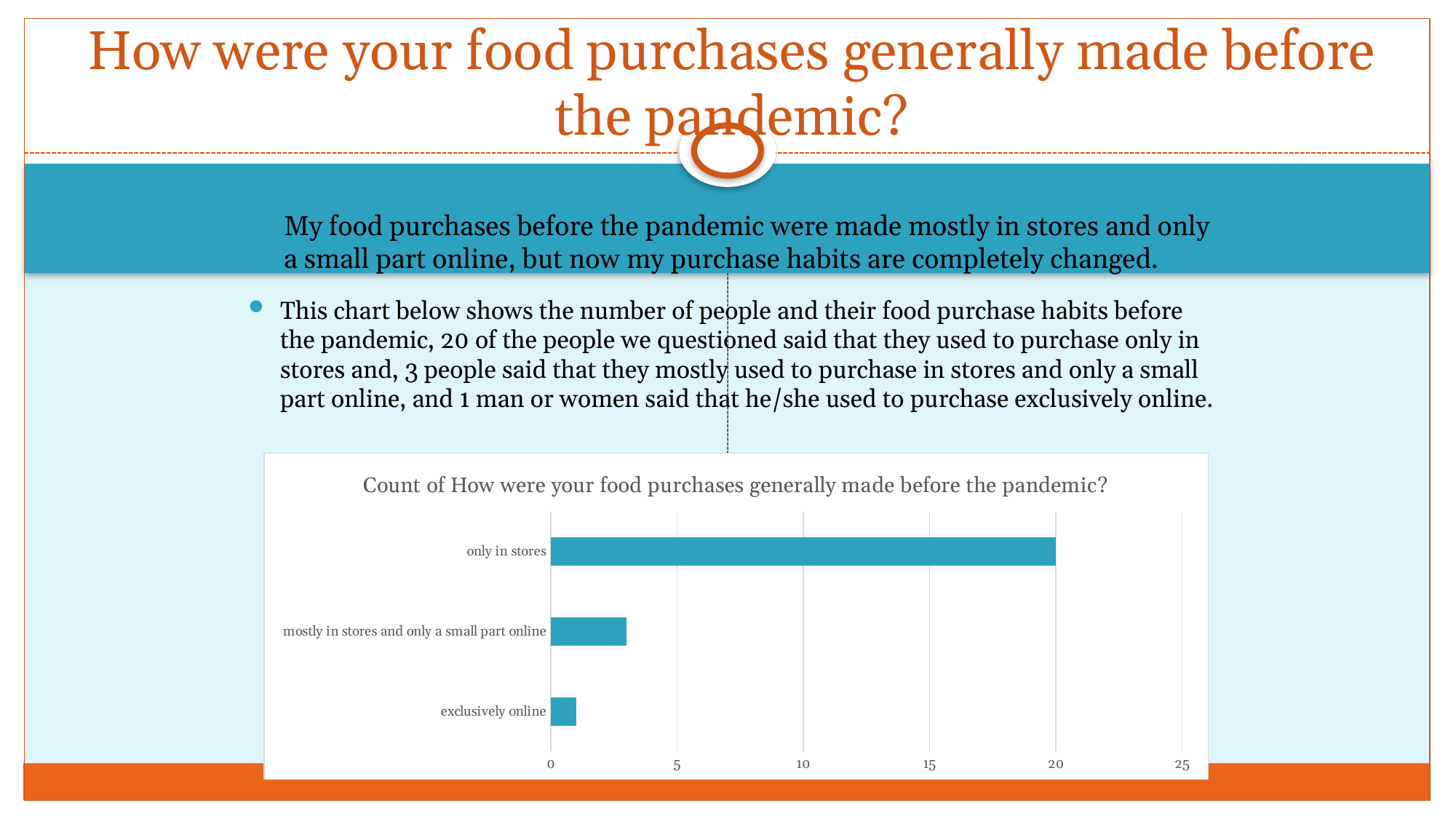

# How were your food purchases generally made before the pandemic?
My food purchases before the pandemic were made mostly in stores and only a small part online, but now my purchase habits are completely changed.
This chart below shows the number of people and their food purchase habits before the pandemic, 20 of the people we questioned said that they used to purchase only in stores and, 3 people said that they mostly used to purchase in stores and only a small part online, and 1 man or women said that he/she used to purchase exclusively online.

### Chart: Count of How were your food purchases generally made before the pandemic?

| Category | Total |
|---|---|
| exclusively online | 1.0 |
| mostly in stores and only a small part online | 3.0 |
| only in stores | 20.0 |